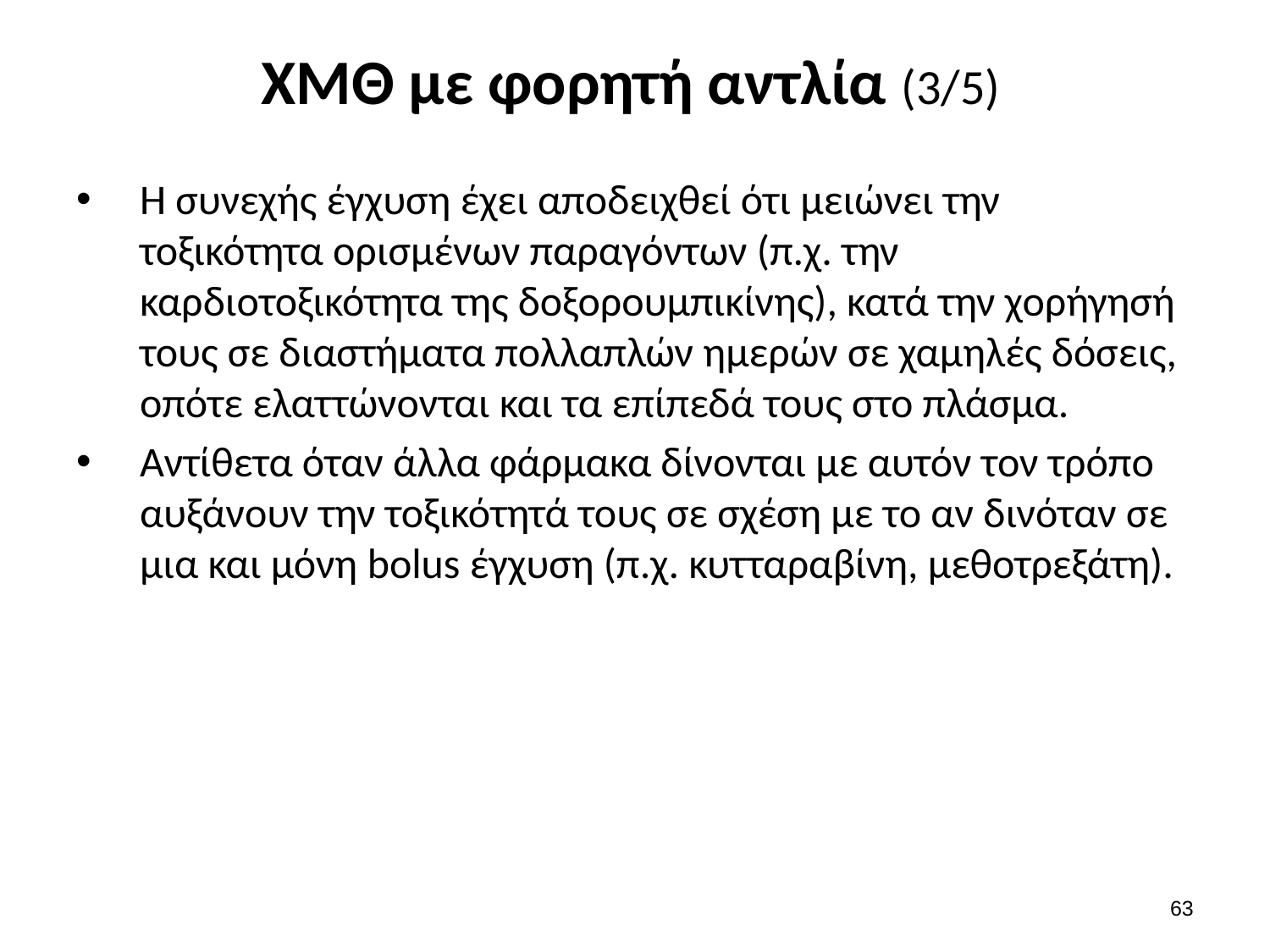

# ΧΜΘ με φορητή αντλία (3/5)
Η συνεχής έγχυση έχει αποδειχθεί ότι μειώνει την τοξικότητα ορισμένων παραγόντων (π.χ. την καρδιοτοξικότητα της δοξορουμπικίνης), κατά την χορήγησή τους σε διαστήματα πολλαπλών ημερών σε χαμηλές δόσεις, οπότε ελαττώνονται και τα επίπεδά τους στο πλάσμα.
Αντίθετα όταν άλλα φάρμακα δίνονται με αυτόν τον τρόπο αυξάνουν την τοξικότητά τους σε σχέση με το αν δινόταν σε μια και μόνη bolus έγχυση (π.χ. κυτταραβίνη, μεθοτρεξάτη).
63